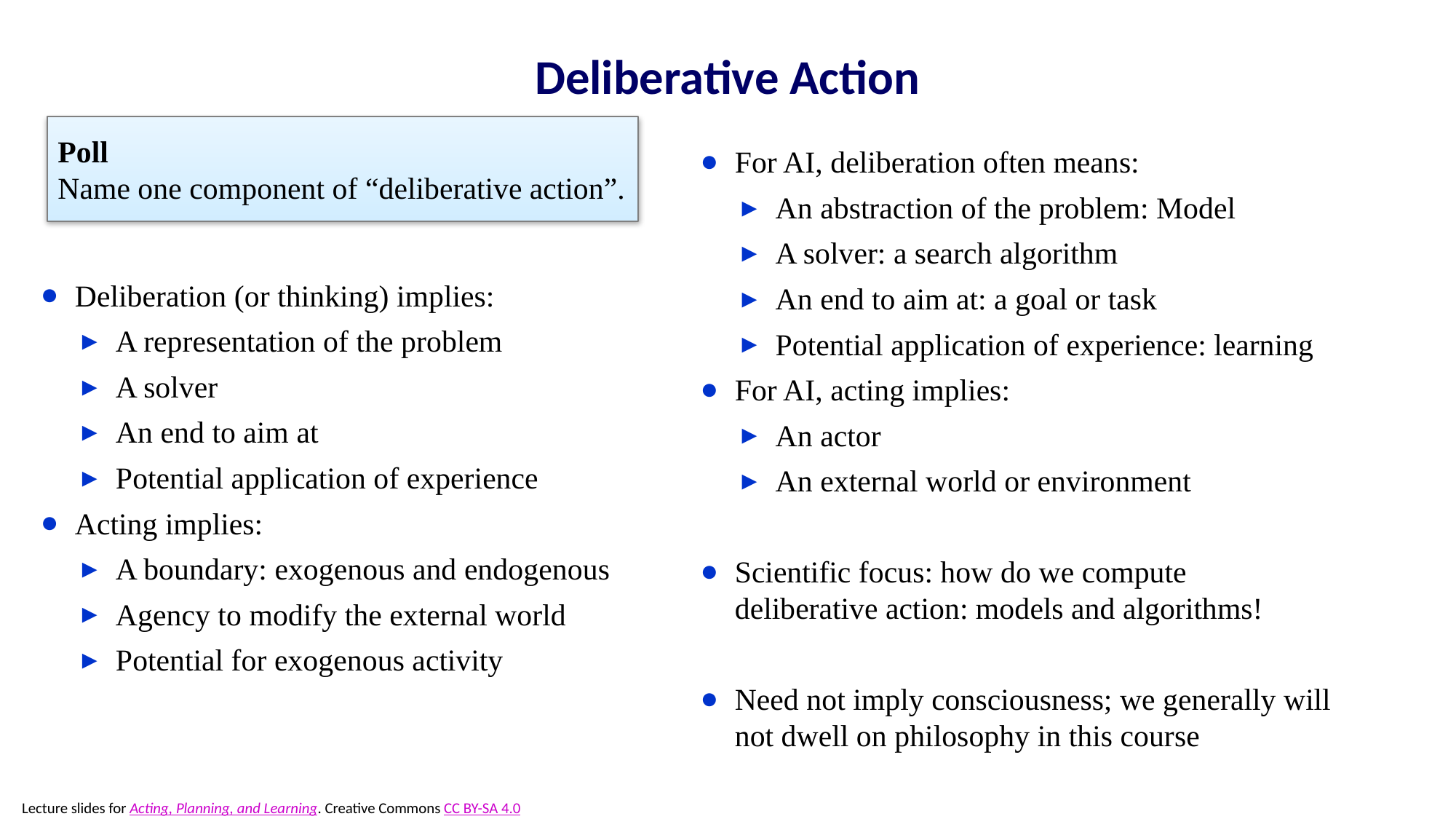

# Deliberative Action
Poll
Name one component of “deliberative action”.
For AI, deliberation often means:
An abstraction of the problem: Model
A solver: a search algorithm
An end to aim at: a goal or task
Potential application of experience: learning
For AI, acting implies:
An actor
An external world or environment

Scientific focus: how do we compute deliberative action: models and algorithms!

Need not imply consciousness; we generally will not dwell on philosophy in this course

Deliberation (or thinking) implies:
A representation of the problem
A solver
An end to aim at
Potential application of experience
Acting implies:
A boundary: exogenous and endogenous
Agency to modify the external world
Potential for exogenous activity